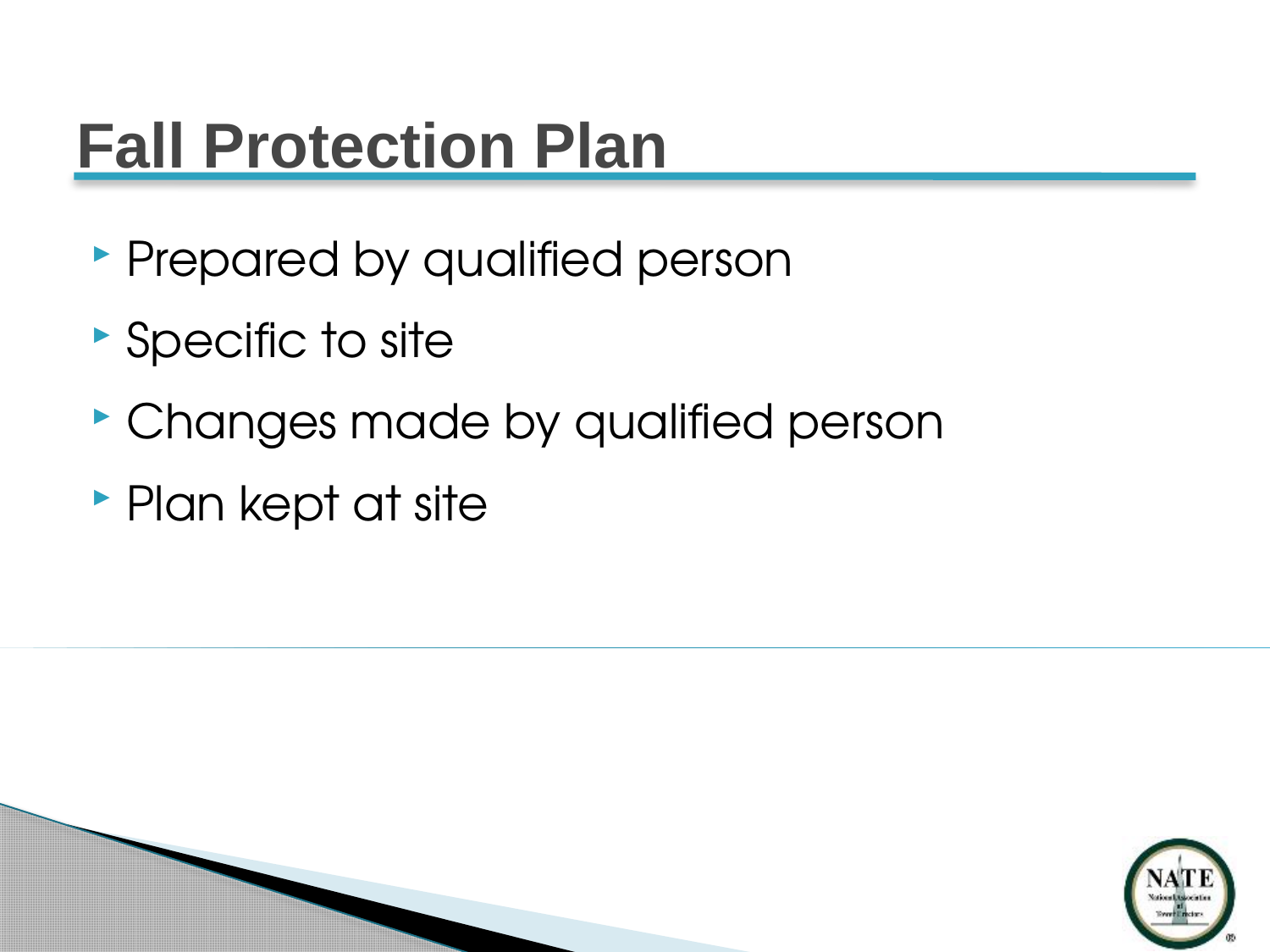

# Fall Protection Plan
Prepared by qualified person
Specific to site
Changes made by qualified person
Plan kept at site